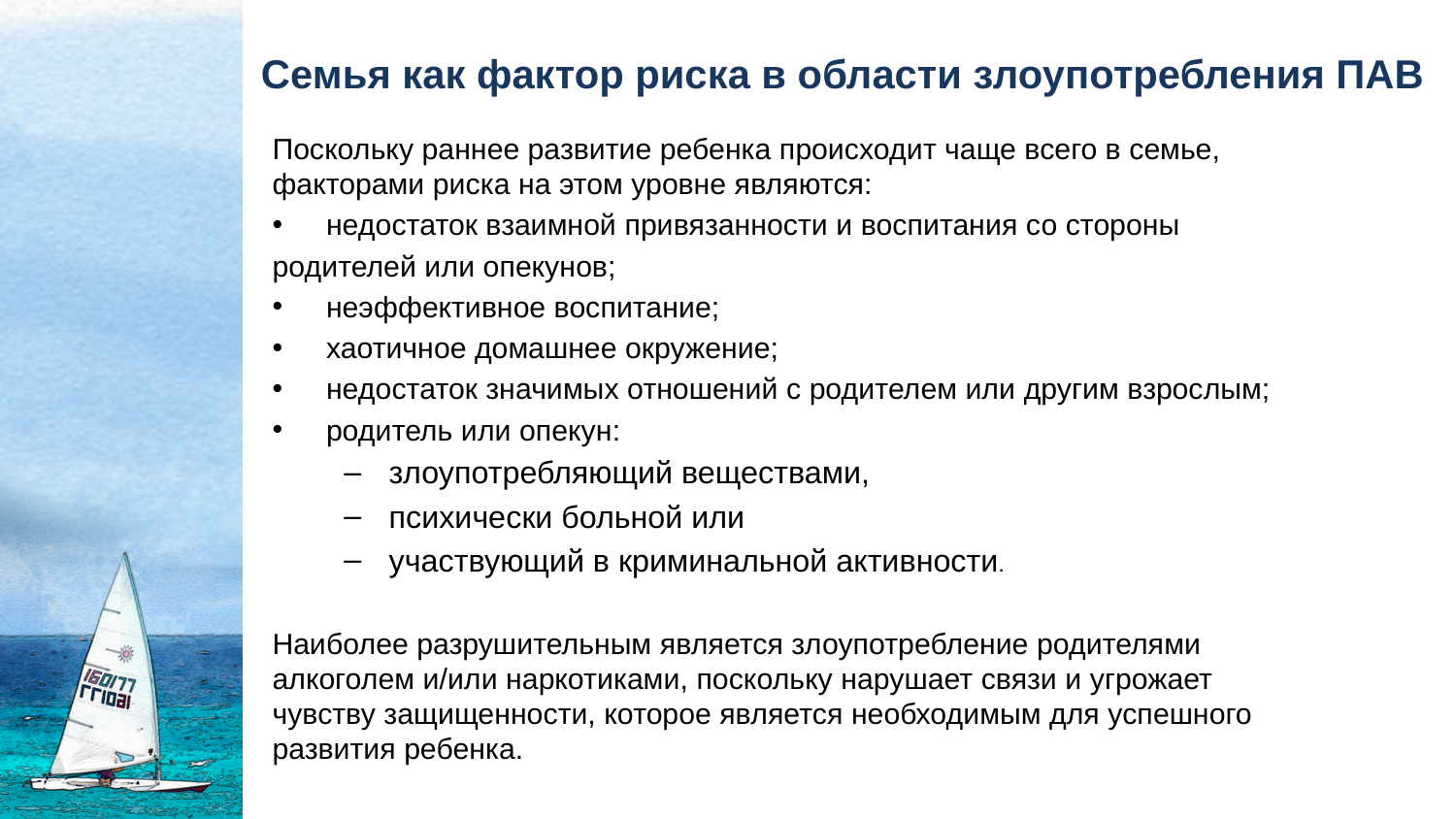

# Семья как фактор риска в области злоупотребления ПАВ
Поскольку раннее развитие ребенка происходит чаще всего в семье,       факторами риска на этом уровне являются:
недостаток взаимной привязанности и воспитания со стороны
родителей или опекунов;
неэффективное воспитание;
хаотичное домашнее окружение;
недостаток значимых отношений с родителем или другим взрослым;
родитель или опекун:
злоупотребляющий веществами,
психически больной или
участвующий в криминальной активности.

Наиболее разрушительным является злоупотребление родителями           алкоголем и/или наркотиками, поскольку нарушает связи и угрожает       чувству защищенности, которое является необходимым для успешного    развития ребенка.